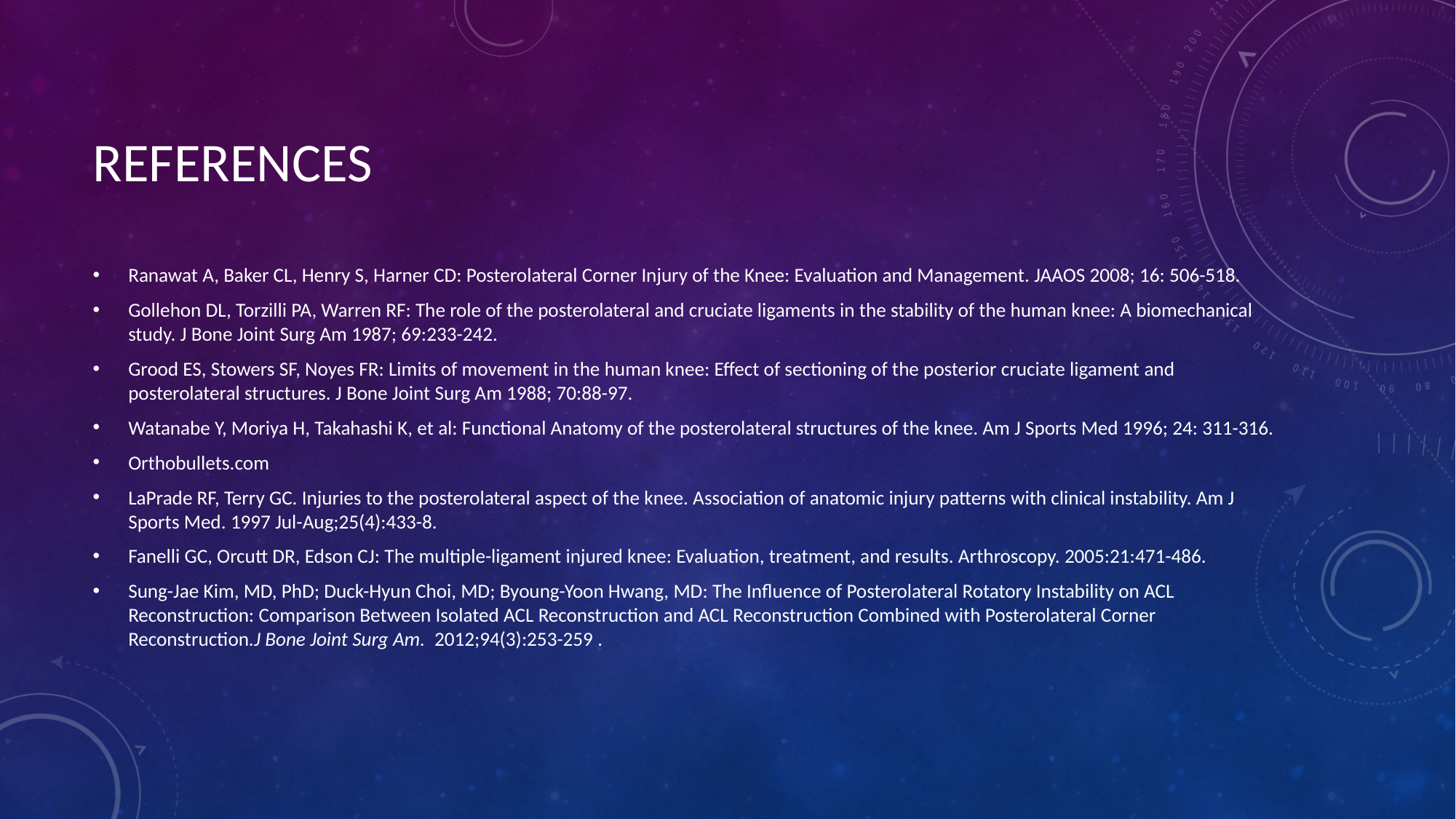

# References
Ranawat A, Baker CL, Henry S, Harner CD: Posterolateral Corner Injury of the Knee: Evaluation and Management. JAAOS 2008; 16: 506-518.
Gollehon DL, Torzilli PA, Warren RF: The role of the posterolateral and cruciate ligaments in the stability of the human knee: A biomechanical study. J Bone Joint Surg Am 1987; 69:233-242.
Grood ES, Stowers SF, Noyes FR: Limits of movement in the human knee: Effect of sectioning of the posterior cruciate ligament and posterolateral structures. J Bone Joint Surg Am 1988; 70:88-97.
Watanabe Y, Moriya H, Takahashi K, et al: Functional Anatomy of the posterolateral structures of the knee. Am J Sports Med 1996; 24: 311-316.
Orthobullets.com
LaPrade RF, Terry GC. Injuries to the posterolateral aspect of the knee. Association of anatomic injury patterns with clinical instability. Am J Sports Med. 1997 Jul-Aug;25(4):433-8.
Fanelli GC, Orcutt DR, Edson CJ: The multiple-ligament injured knee: Evaluation, treatment, and results. Arthroscopy. 2005:21:471-486.
Sung-Jae Kim, MD, PhD; Duck-Hyun Choi, MD; Byoung-Yoon Hwang, MD: The Influence of Posterolateral Rotatory Instability on ACL Reconstruction: Comparison Between Isolated ACL Reconstruction and ACL Reconstruction Combined with Posterolateral Corner Reconstruction.J Bone Joint Surg Am.  2012;94(3):253-259 .